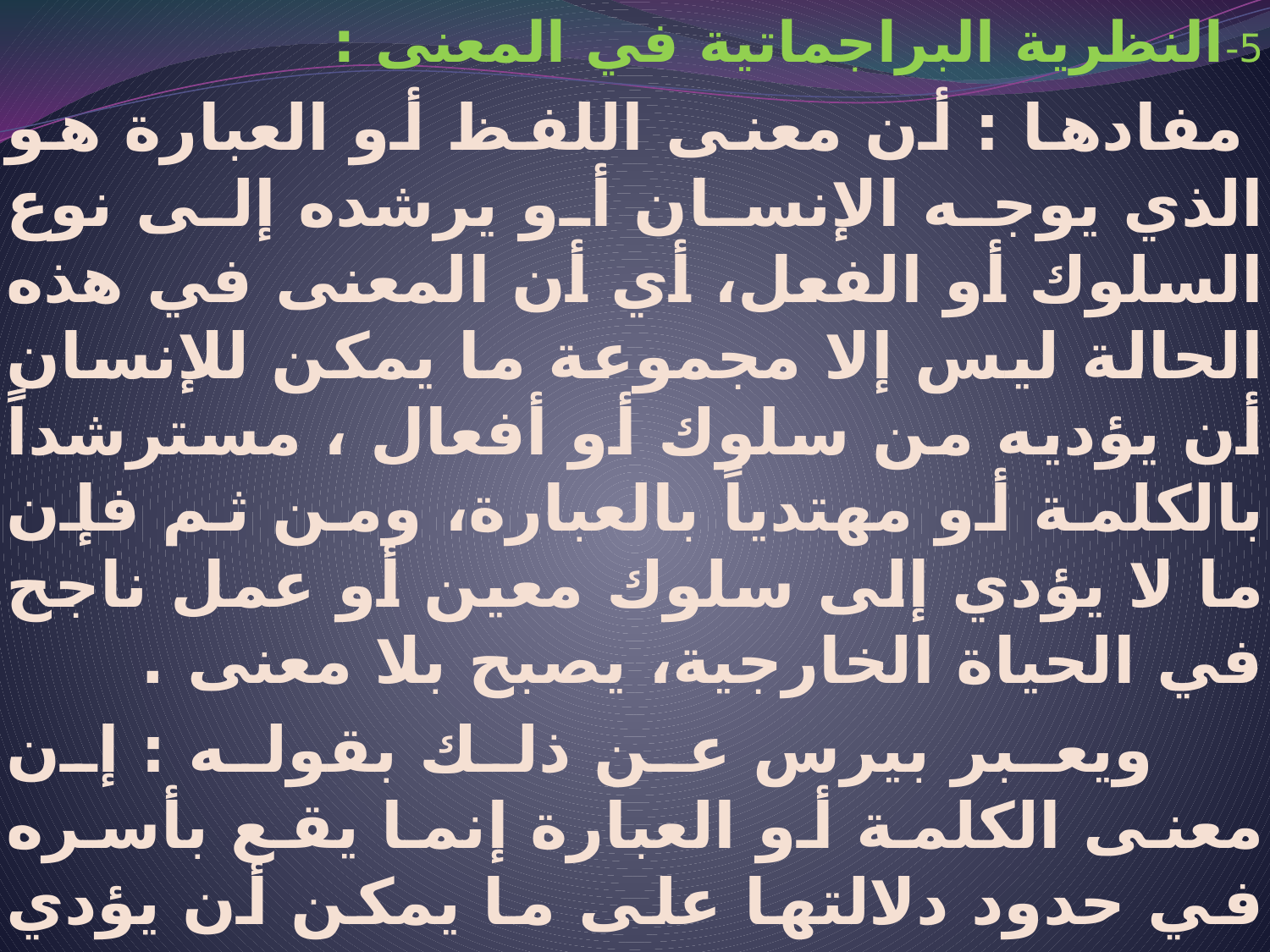

5-	النظرية البراجماتية في المعنى :
 مفادها : أن معنى اللفظ أو العبارة هو الذي يوجه الإنسان أو يرشده إلى نوع السلوك أو الفعل، أي أن المعنى في هذه الحالة ليس إلا مجموعة ما يمكن للإنسان أن يؤديه من سلوك أو أفعال ، مسترشداً بالكلمة أو مهتدياً بالعبارة، ومن ثم فإن ما لا يؤدي إلى سلوك معين أو عمل ناجح في الحياة الخارجية، يصبح بلا معنى .
     ويعبر بيرس عن ذلك بقوله : إن معنى الكلمة أو العبارة إنما يقع بأسره في حدود دلالتها على ما يمكن أن يؤدي في الحياة السلوكية بنجاح .